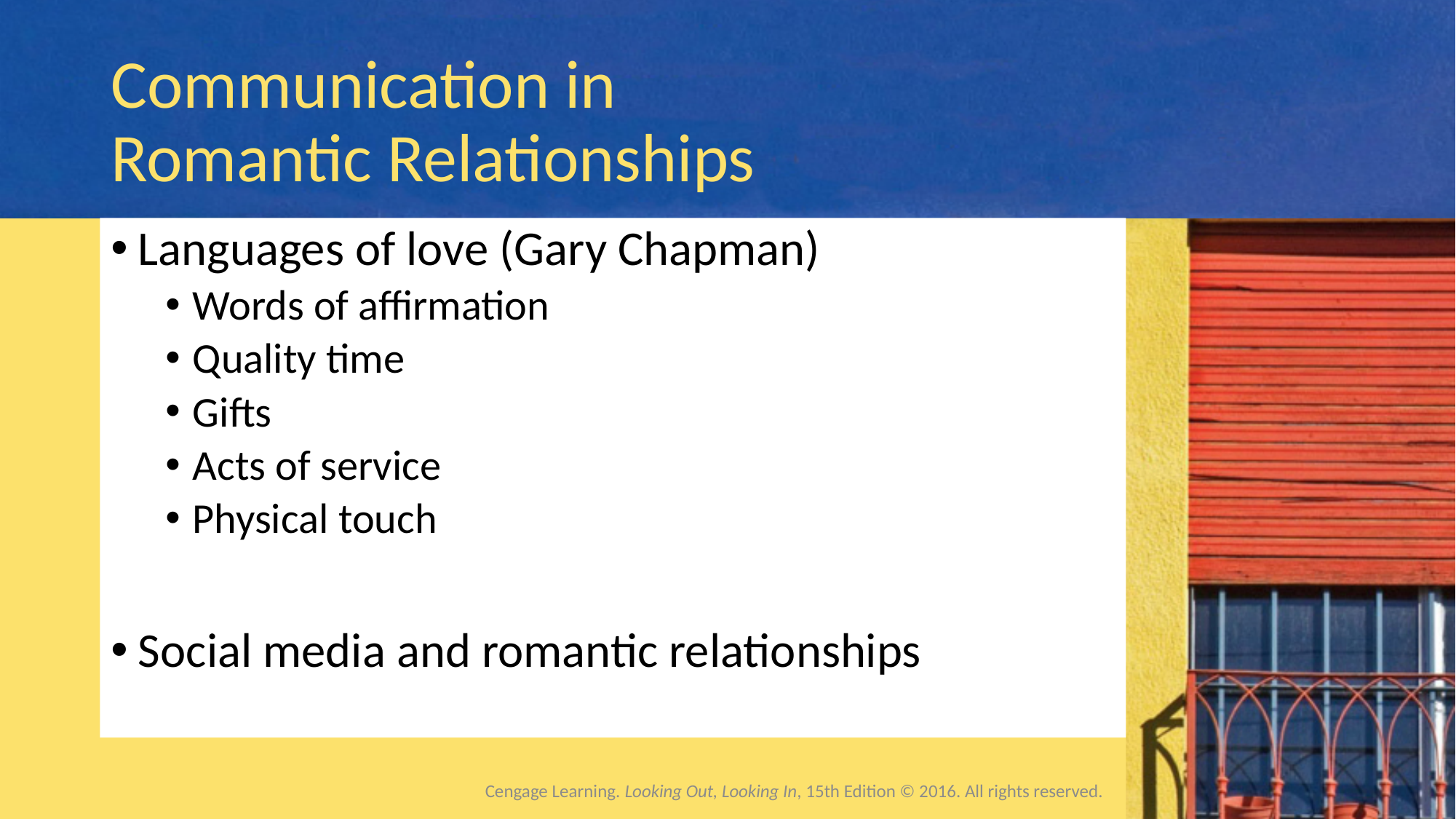

# Communication in Romantic Relationships
Languages of love (Gary Chapman)
Words of affirmation
Quality time
Gifts
Acts of service
Physical touch

Social media and romantic relationships

Cengage Learning. Looking Out, Looking In, 15th Edition © 2016. All rights reserved.